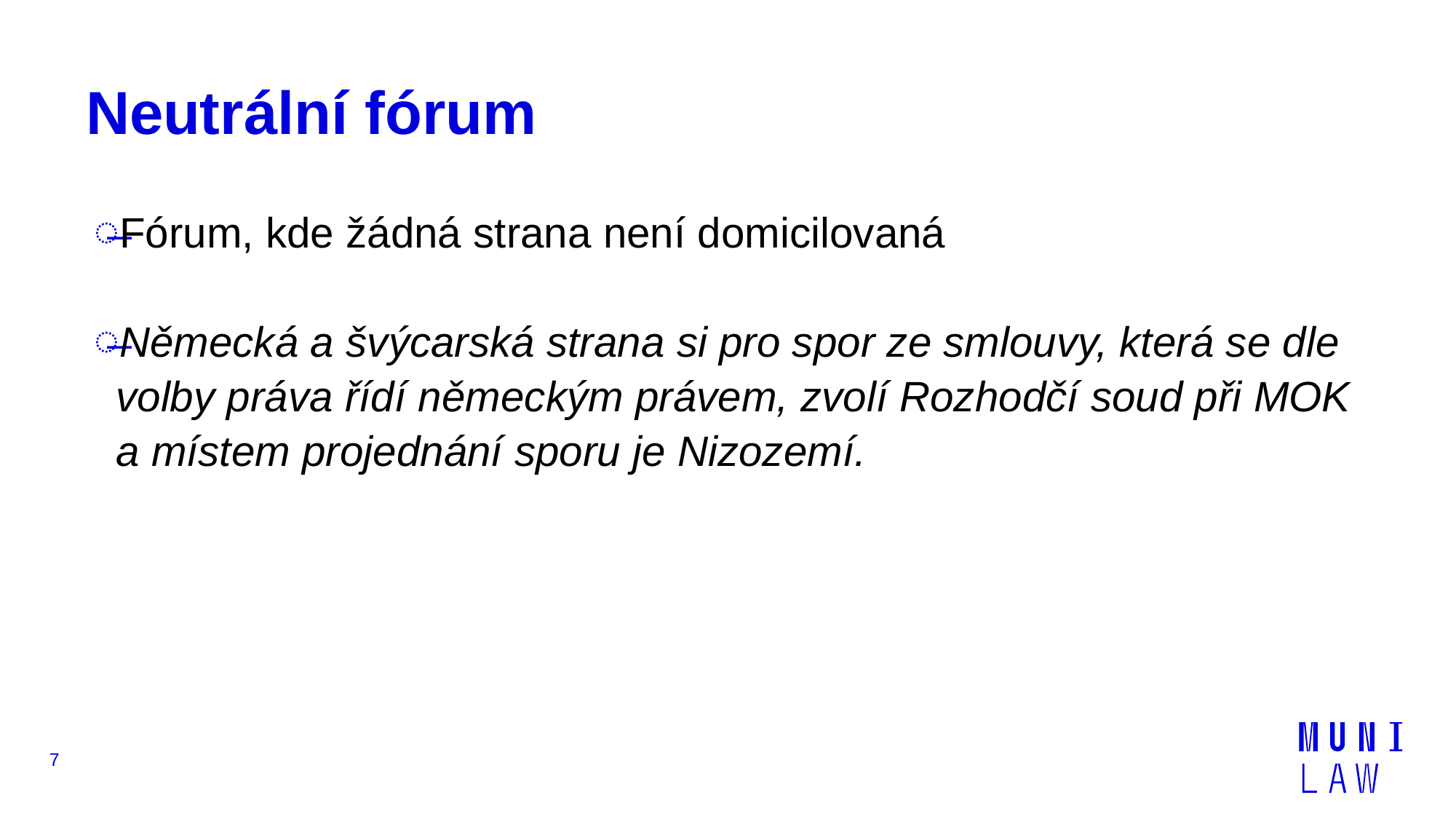

# Neutrální fórum
Fórum, kde žádná strana není domicilovaná

Německá a švýcarská strana si pro spor ze smlouvy, která se dle volby práva řídí německým právem, zvolí Rozhodčí soud při MOK a místem projednání sporu je Nizozemí.
7